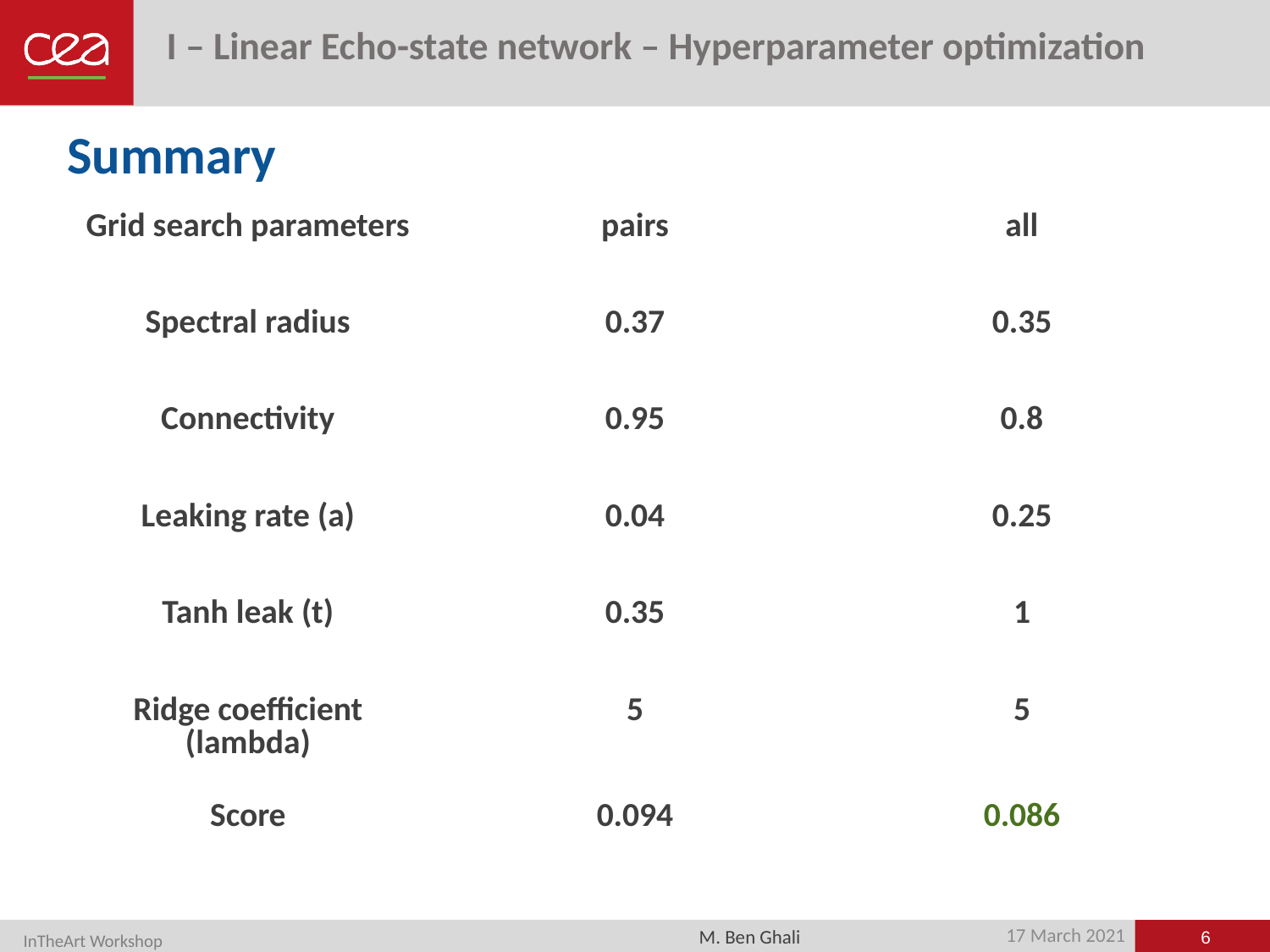

I – Linear Echo-state network – Hyperparameter optimization
Summary

| Grid search parameters | pairs | all |
| --- | --- | --- |
| Spectral radius | 0.37 | 0.35 |
| Connectivity | 0.95 | 0.8 |
| Leaking rate (a) | 0.04 | 0.25 |
| Tanh leak (t) | 0.35 | 1 |
| Ridge coefficient (lambda) | 5 | 5 |
| Score | 0.094 | 0.086 |
6